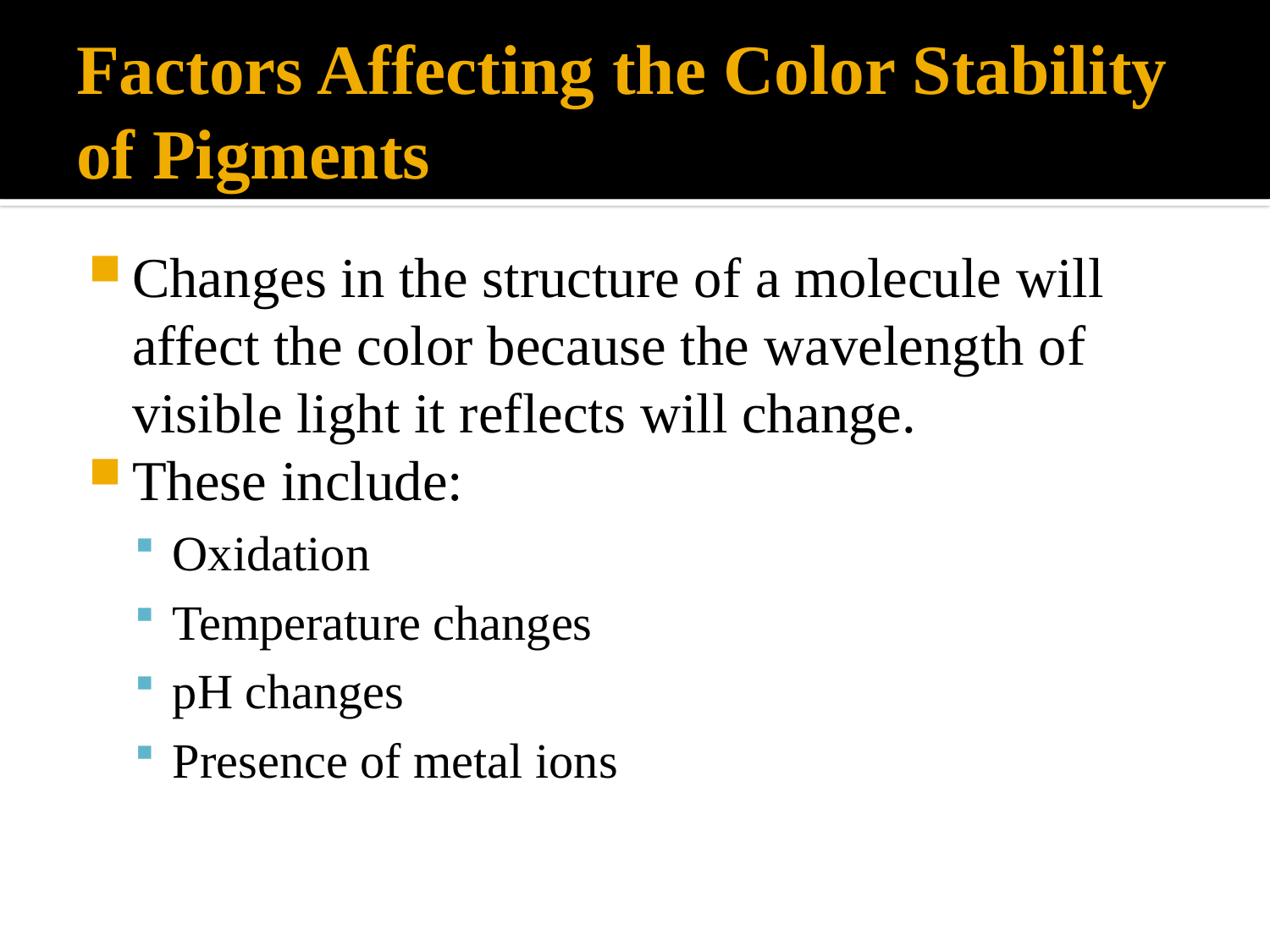

# Factors Affecting the Color Stability of Pigments
Changes in the structure of a molecule will affect the color because the wavelength of visible light it reflects will change.
These include:
Oxidation
Temperature changes
pH changes
Presence of metal ions